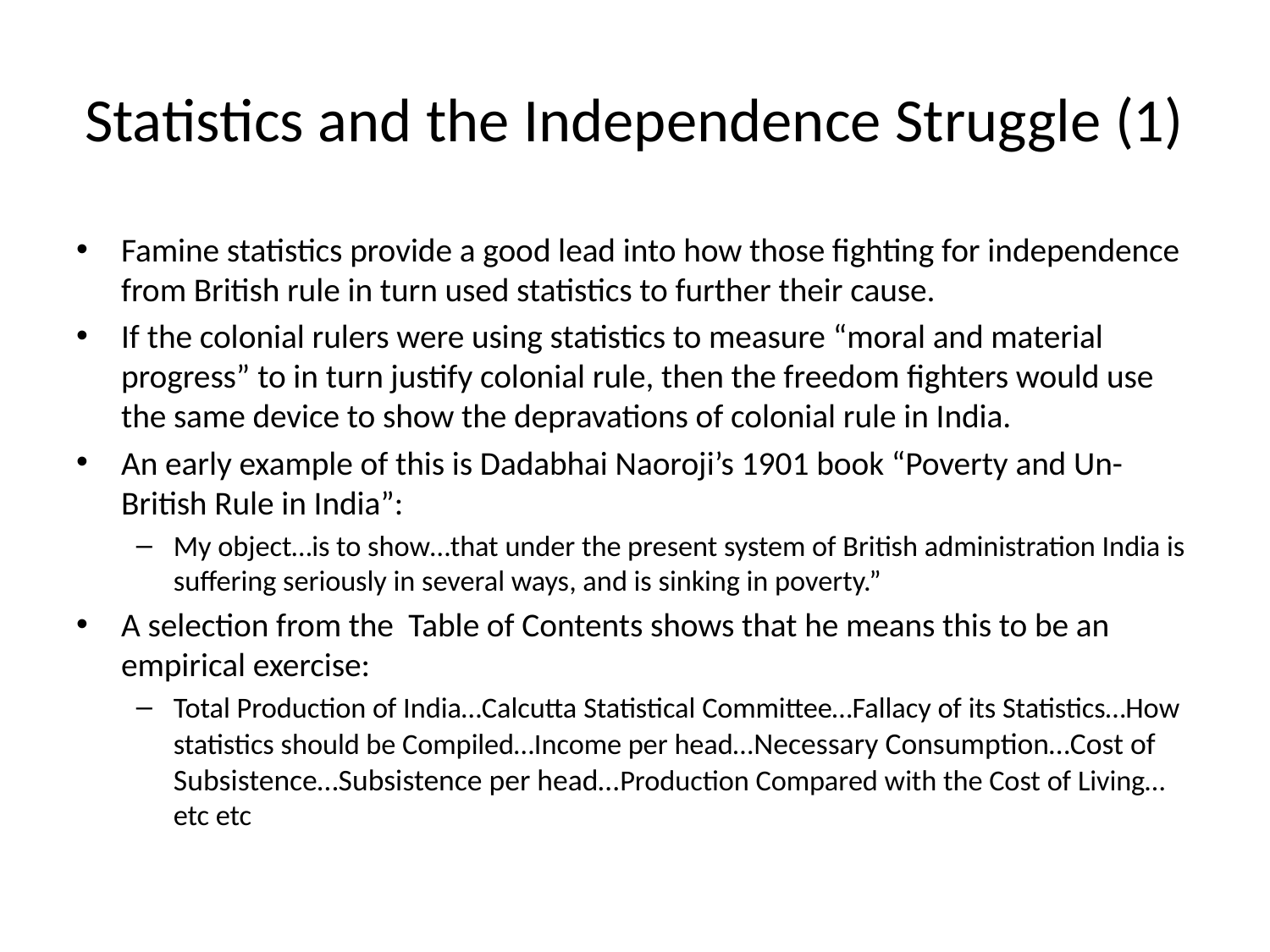

# Statistics and the Independence Struggle (1)
Famine statistics provide a good lead into how those fighting for independence from British rule in turn used statistics to further their cause.
If the colonial rulers were using statistics to measure “moral and material progress” to in turn justify colonial rule, then the freedom fighters would use the same device to show the depravations of colonial rule in India.
An early example of this is Dadabhai Naoroji’s 1901 book “Poverty and Un-British Rule in India”:
My object…is to show…that under the present system of British administration India is suffering seriously in several ways, and is sinking in poverty.”
A selection from the  Table of Contents shows that he means this to be an empirical exercise:
Total Production of India…Calcutta Statistical Committee…Fallacy of its Statistics…How statistics should be Compiled…Income per head…Necessary Consumption…Cost of Subsistence…Subsistence per head…Production Compared with the Cost of Living… etc etc